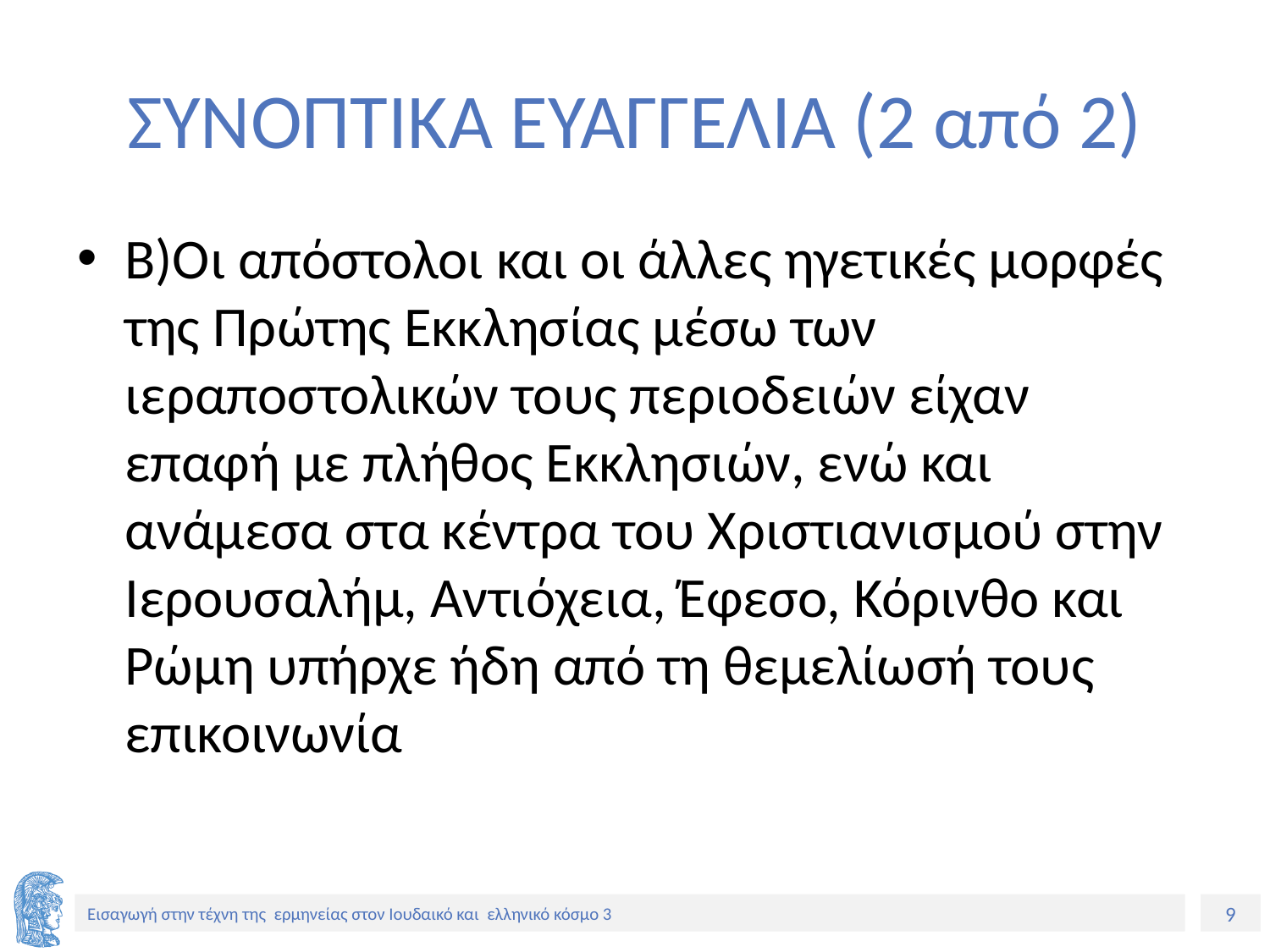

# ΣΥΝΟΠΤΙΚΑ ΕΥΑΓΓΕΛΙΑ (2 από 2)
Β)Οι απόστολοι και οι άλλες ηγετικές μορφές της Πρώτης Εκκλησίας μέσω των ιεραποστολικών τους περιοδειών είχαν επαφή με πλήθος Εκκλησιών, ενώ και ανάμεσα στα κέντρα του Χριστιανισμού στην Ιερουσαλήμ, Αντιόχεια, Έφεσο, Κόρινθο και Ρώμη υπήρχε ήδη από τη θεμελίωσή τους επικοινωνία